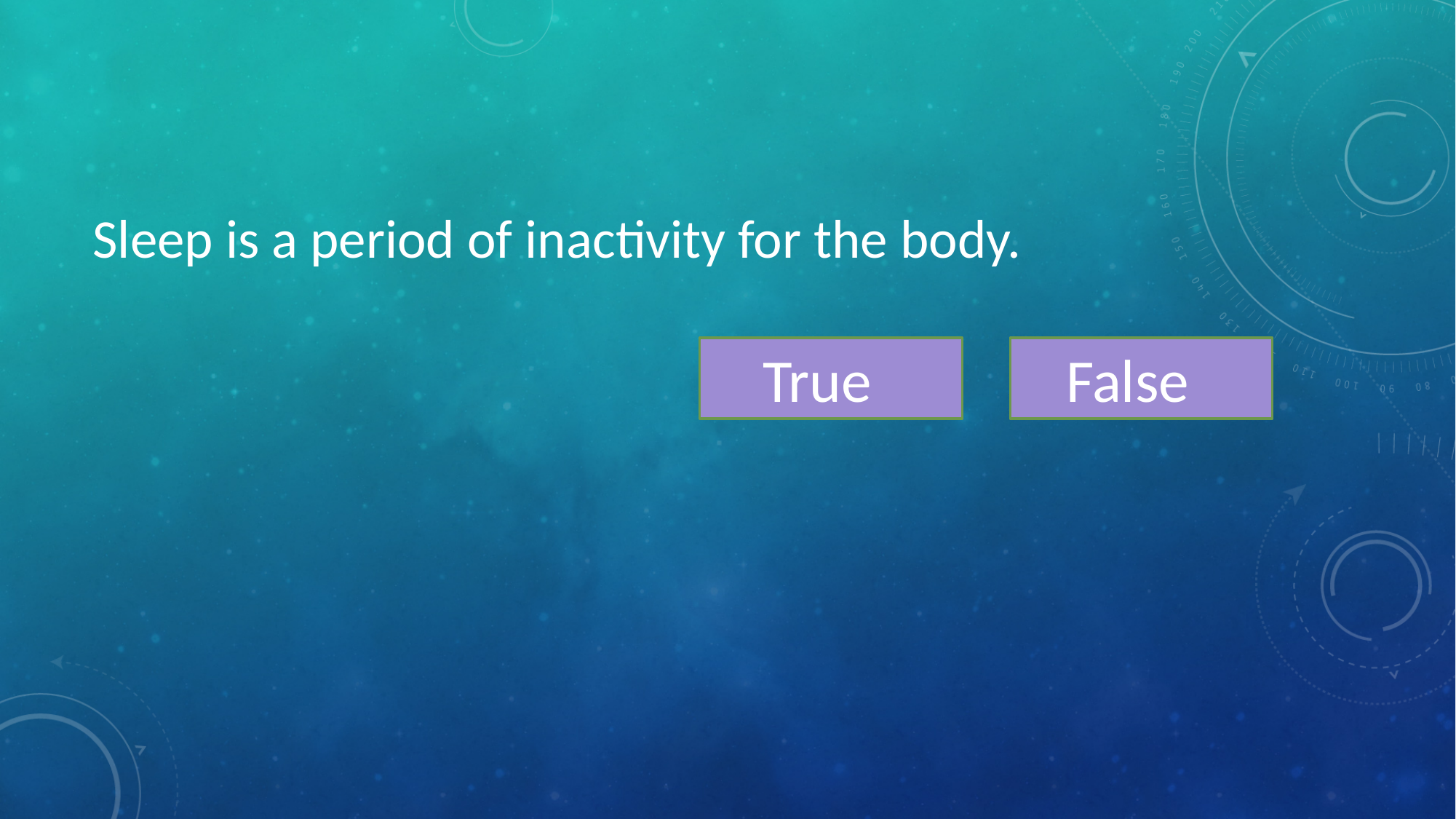

# Sleep is a period of inactivity for the body.
True
False